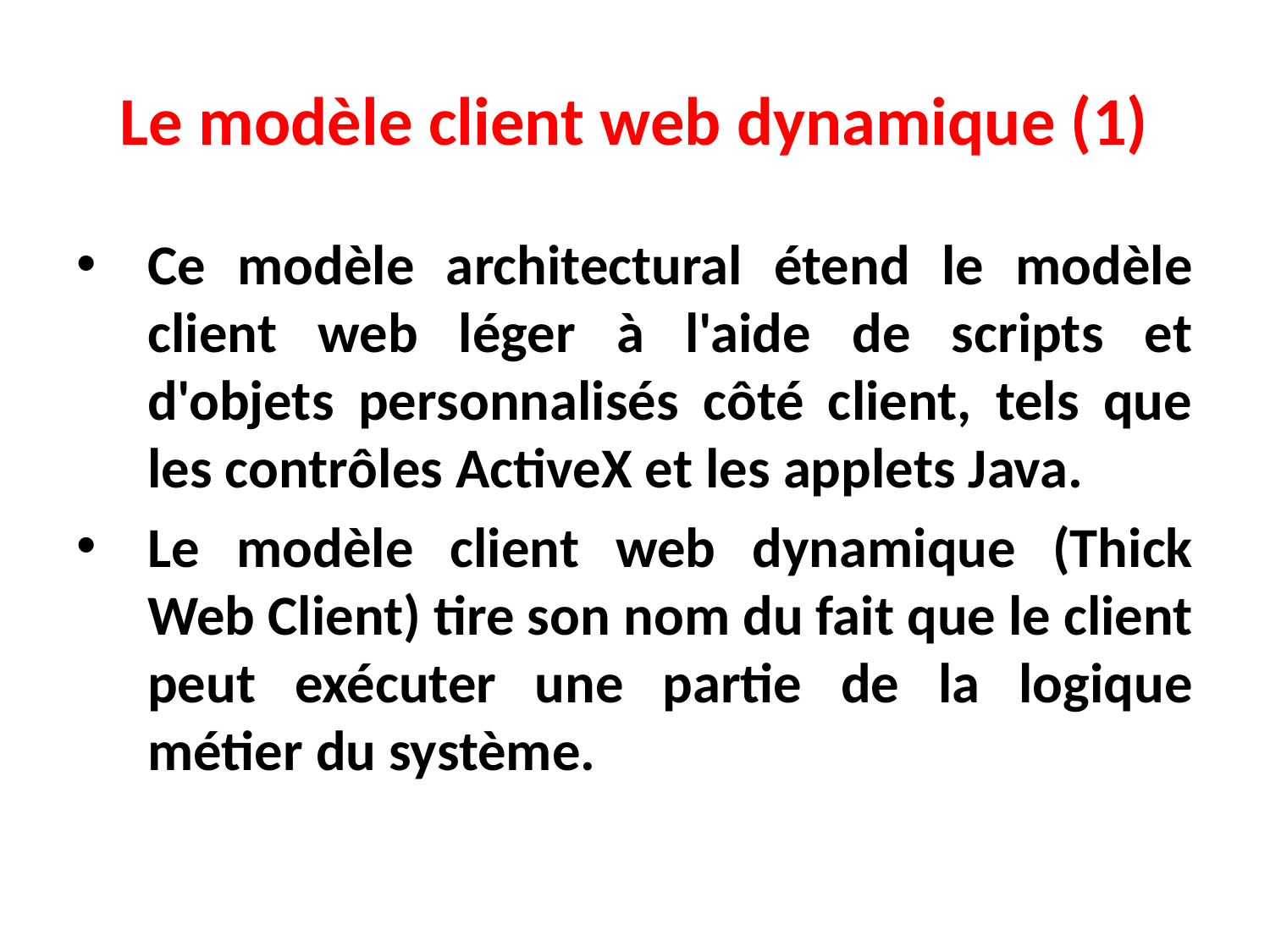

# Le modèle client web dynamique (1)
Ce modèle architectural étend le modèle client web léger à l'aide de scripts et d'objets personnalisés côté client, tels que les contrôles ActiveX et les applets Java.
Le modèle client web dynamique (Thick Web Client) tire son nom du fait que le client peut exécuter une partie de la logique métier du système.